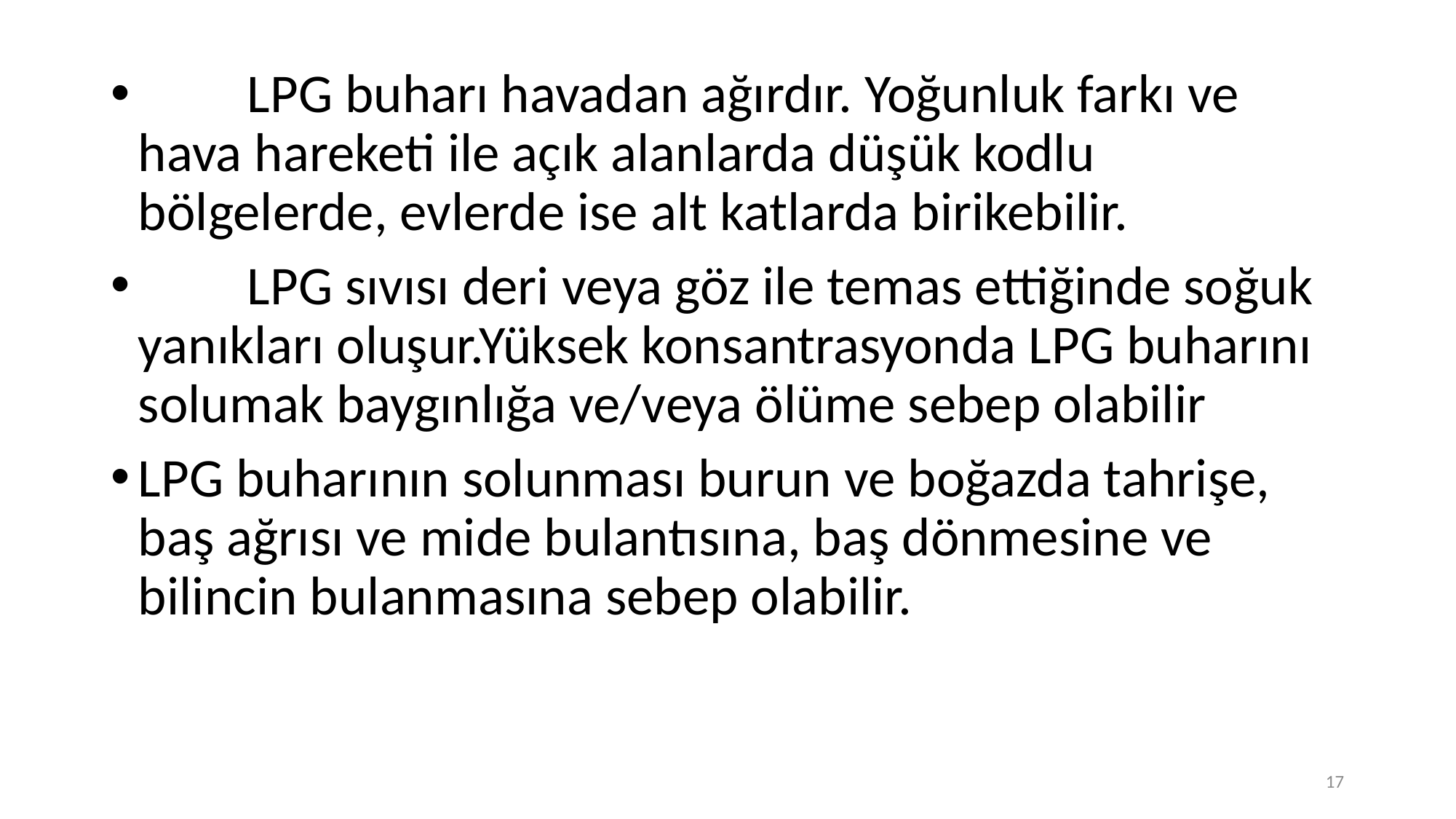

LPG buharı havadan ağırdır. Yoğunluk farkı ve hava hareketi ile açık alanlarda düşük kodlu bölgelerde, evlerde ise alt katlarda birikebilir.
	LPG sıvısı deri veya göz ile temas ettiğinde soğuk yanıkları oluşur.Yüksek konsantrasyonda LPG buharını solumak baygınlığa ve/veya ölüme sebep olabilir
LPG buharının solunması burun ve boğazda tahrişe, baş ağrısı ve mide bulantısına, baş dönmesine ve bilincin bulanmasına sebep olabilir.

17